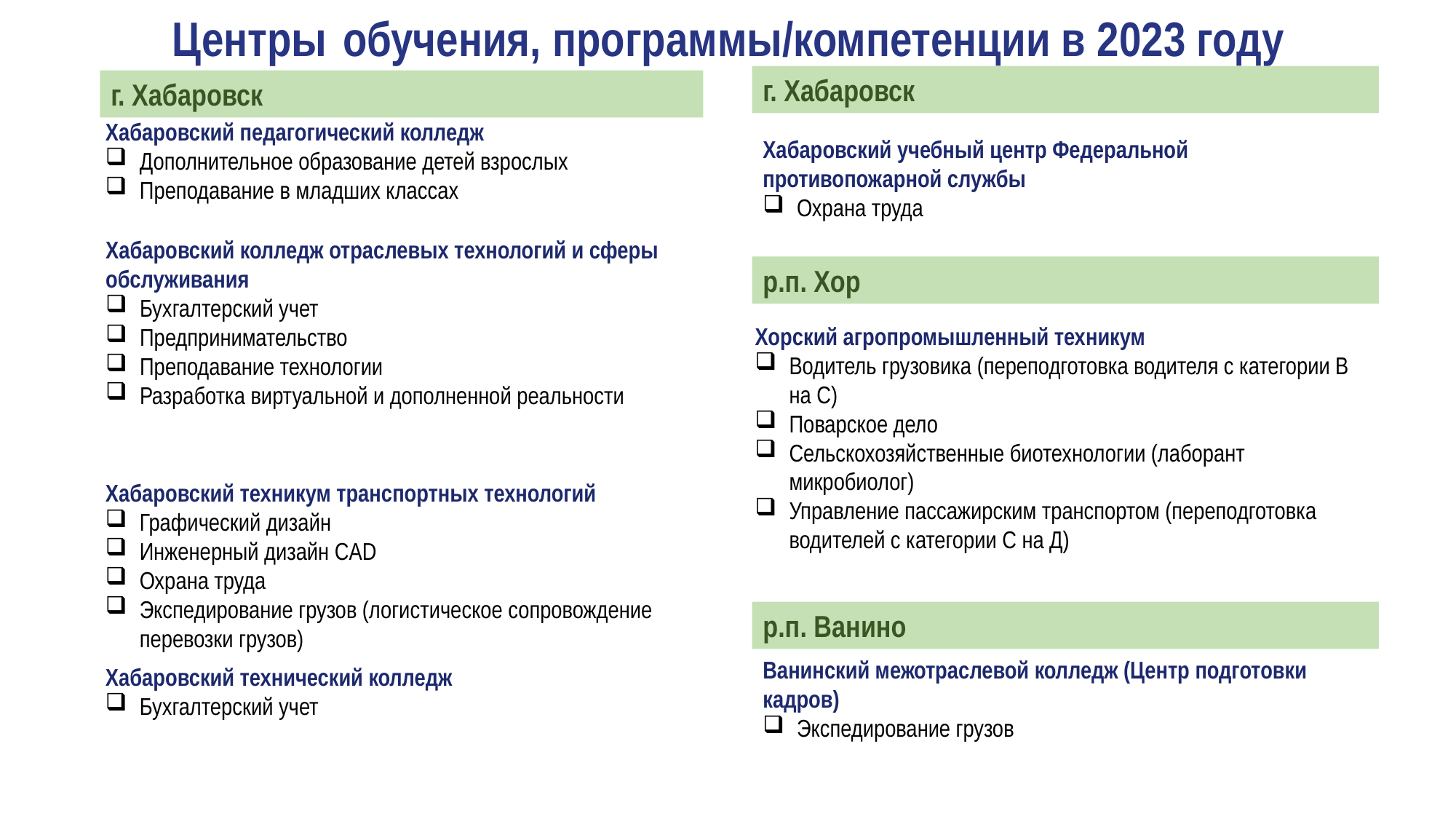

Центры обучения, программы/компетенции в 2023 году
г. Хабаровск
г. Хабаровск
Хабаровский педагогический колледж
Дополнительное образование детей взрослых
Преподавание в младших классах
Хабаровский учебный центр Федеральной противопожарной службы
Охрана труда
Хабаровский колледж отраслевых технологий и сферы обслуживания
Бухгалтерский учет
Предпринимательство
Преподавание технологии
Разработка виртуальной и дополненной реальности
р.п. Хор
Хорский агропромышленный техникум
Водитель грузовика (переподготовка водителя с категории В на С)
Поварское дело
Сельскохозяйственные биотехнологии (лаборант микробиолог)
Управление пассажирским транспортом (переподготовка водителей с категории С на Д)
Хабаровский техникум транспортных технологий
Графический дизайн
Инженерный дизайн CAD
Охрана труда
Экспедирование грузов (логистическое сопровождение перевозки грузов)
р.п. Ванино
Ванинский межотраслевой колледж (Центр подготовки кадров)
Экспедирование грузов
Хабаровский технический колледж
Бухгалтерский учет